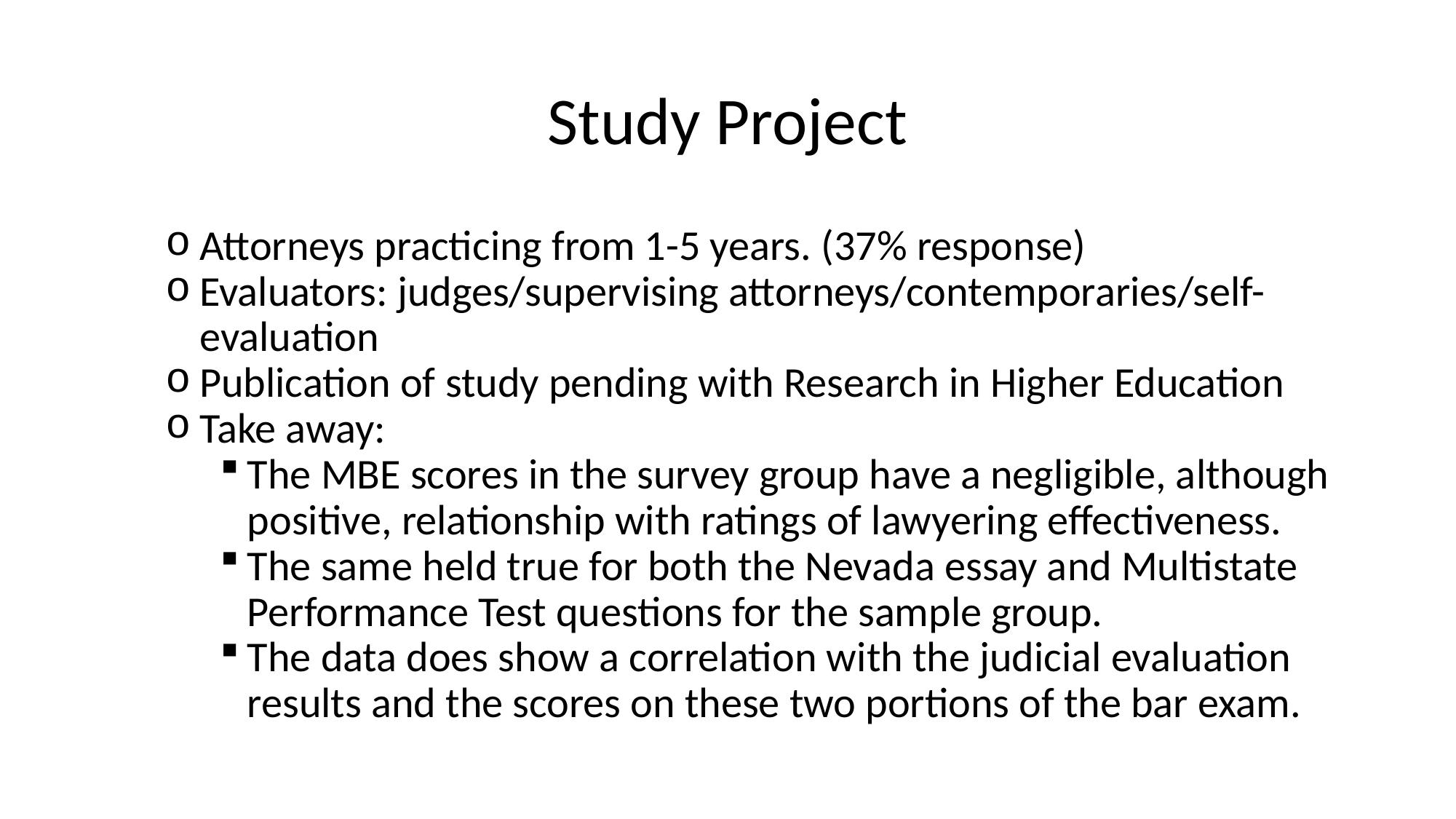

# Study Project
Attorneys practicing from 1-5 years. (37% response)
Evaluators: judges/supervising attorneys/contemporaries/self-evaluation
Publication of study pending with Research in Higher Education
Take away:
The MBE scores in the survey group have a negligible, although positive, relationship with ratings of lawyering effectiveness.
The same held true for both the Nevada essay and Multistate Performance Test questions for the sample group.
The data does show a correlation with the judicial evaluation results and the scores on these two portions of the bar exam.